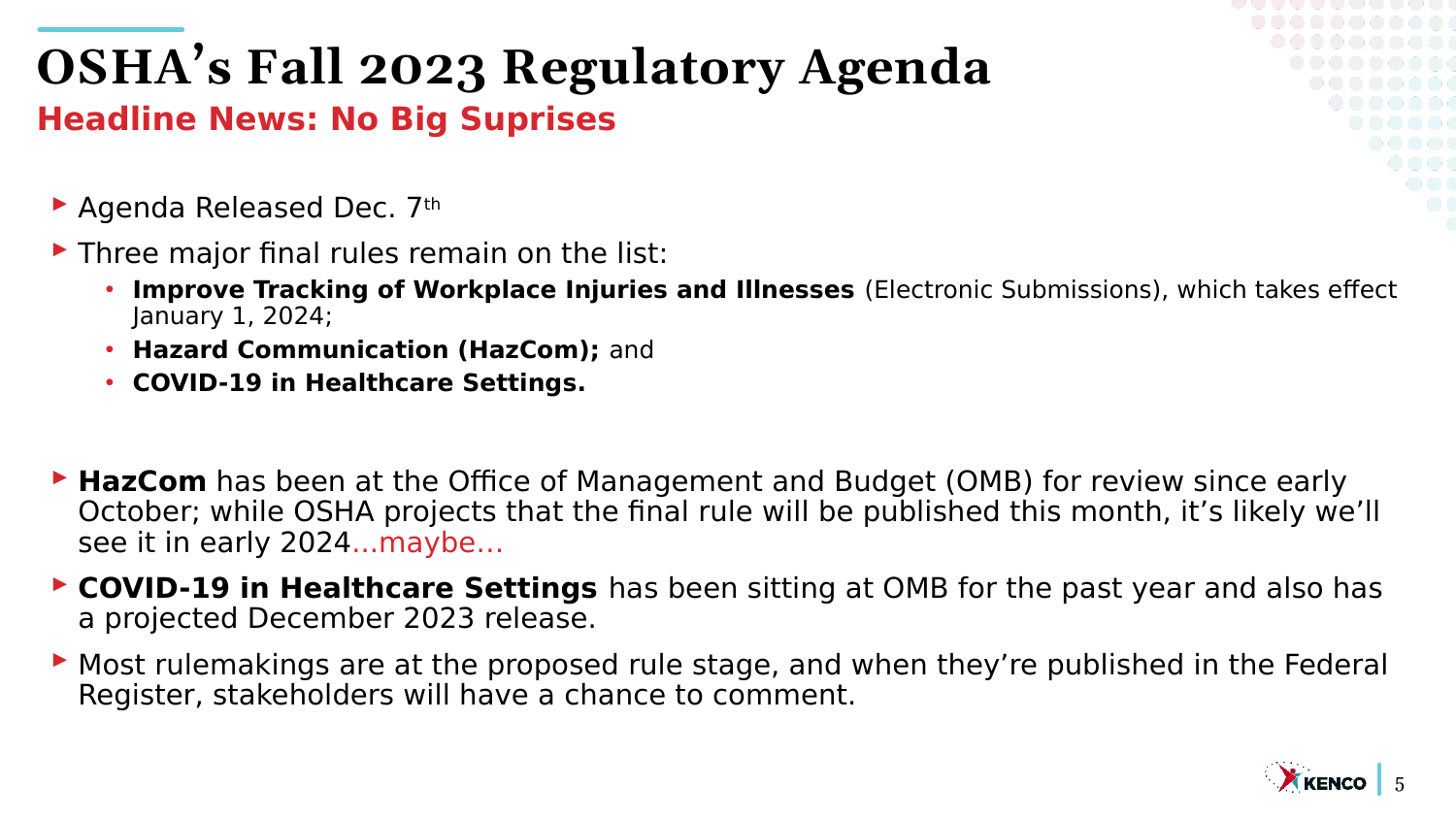

OSHA’s Fall 2023 Regulatory Agenda
Headline News: No Big Suprises
Agenda Released Dec. 7th
Three major final rules remain on the list:
Improve Tracking of Workplace Injuries and Illnesses (Electronic Submissions), which takes effect January 1, 2024;
Hazard Communication (HazCom); and
COVID-19 in Healthcare Settings.

HazCom has been at the Office of Management and Budget (OMB) for review since early October; while OSHA projects that the final rule will be published this month, it’s likely we’ll see it in early 2024...maybe…
COVID-19 in Healthcare Settings has been sitting at OMB for the past year and also has a projected December 2023 release.
Most rulemakings are at the proposed rule stage, and when they’re published in the Federal Register, stakeholders will have a chance to comment.